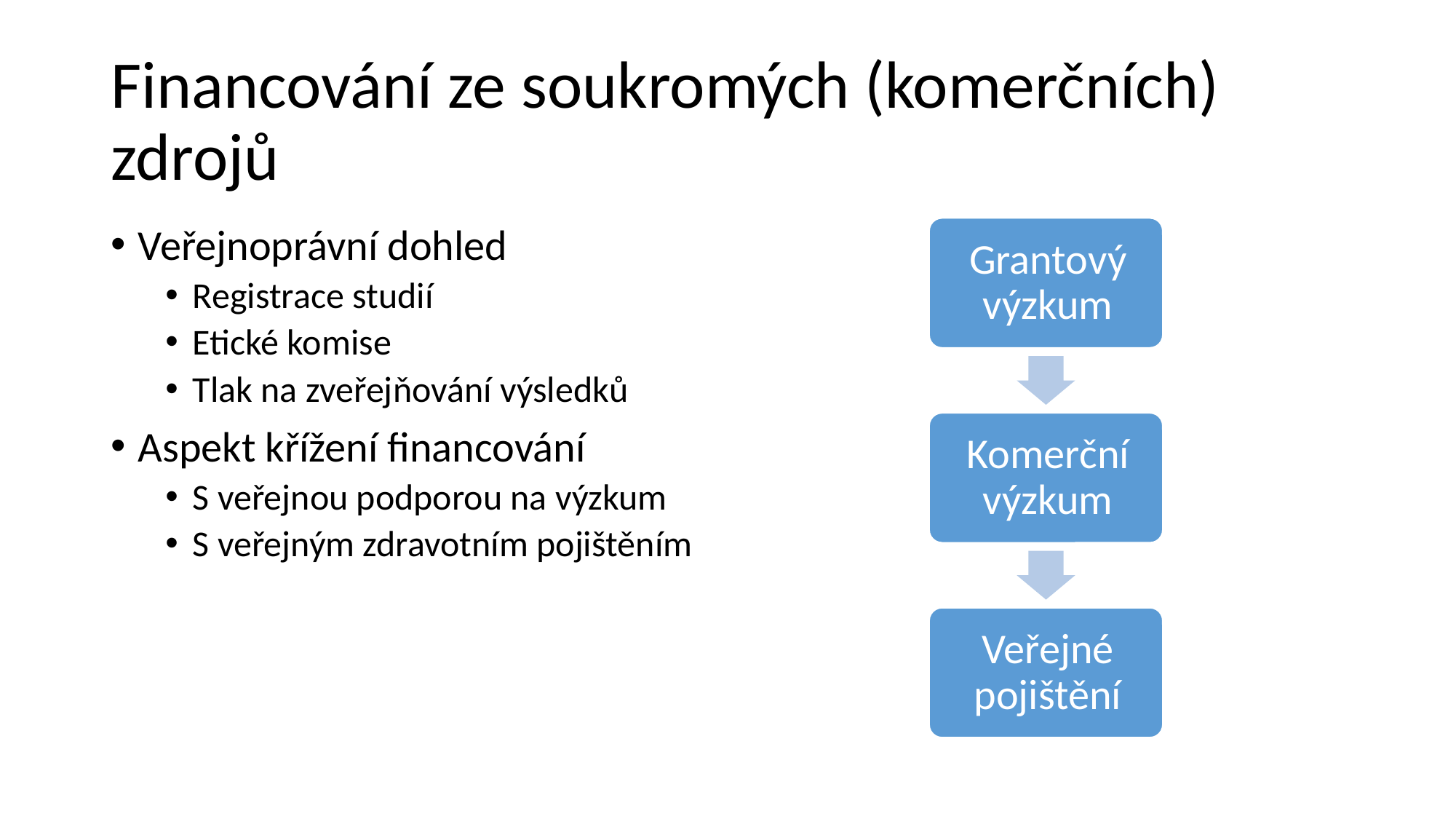

# Financování ze soukromých (komerčních) zdrojů
Veřejnoprávní dohled
Registrace studií
Etické komise
Tlak na zveřejňování výsledků
Aspekt křížení financování
S veřejnou podporou na výzkum
S veřejným zdravotním pojištěním

Grantový výzkum

Komerční výzkum

Veřejné pojištění